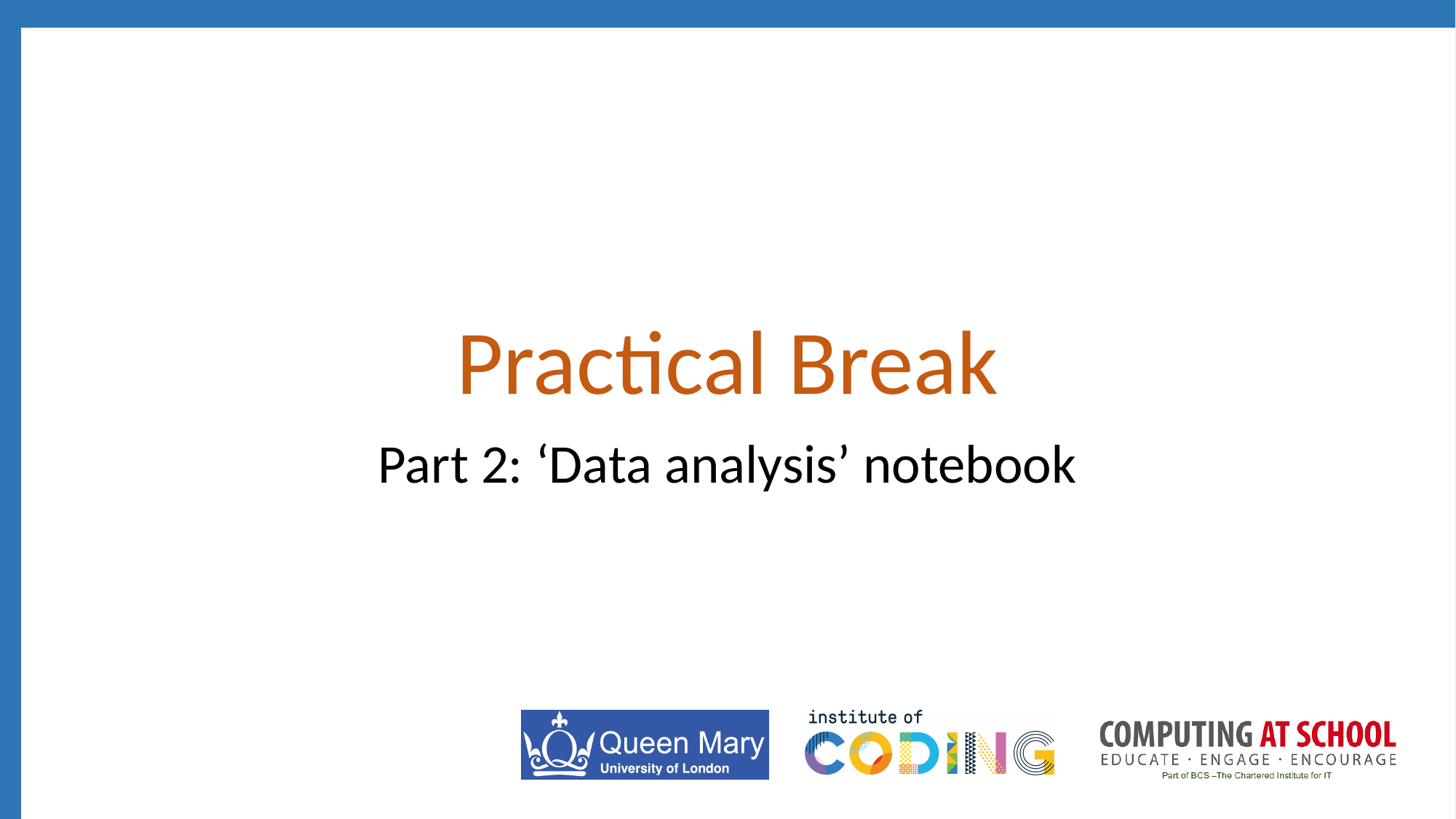

# Practical Break
Part 2: ‘Data analysis’ notebook